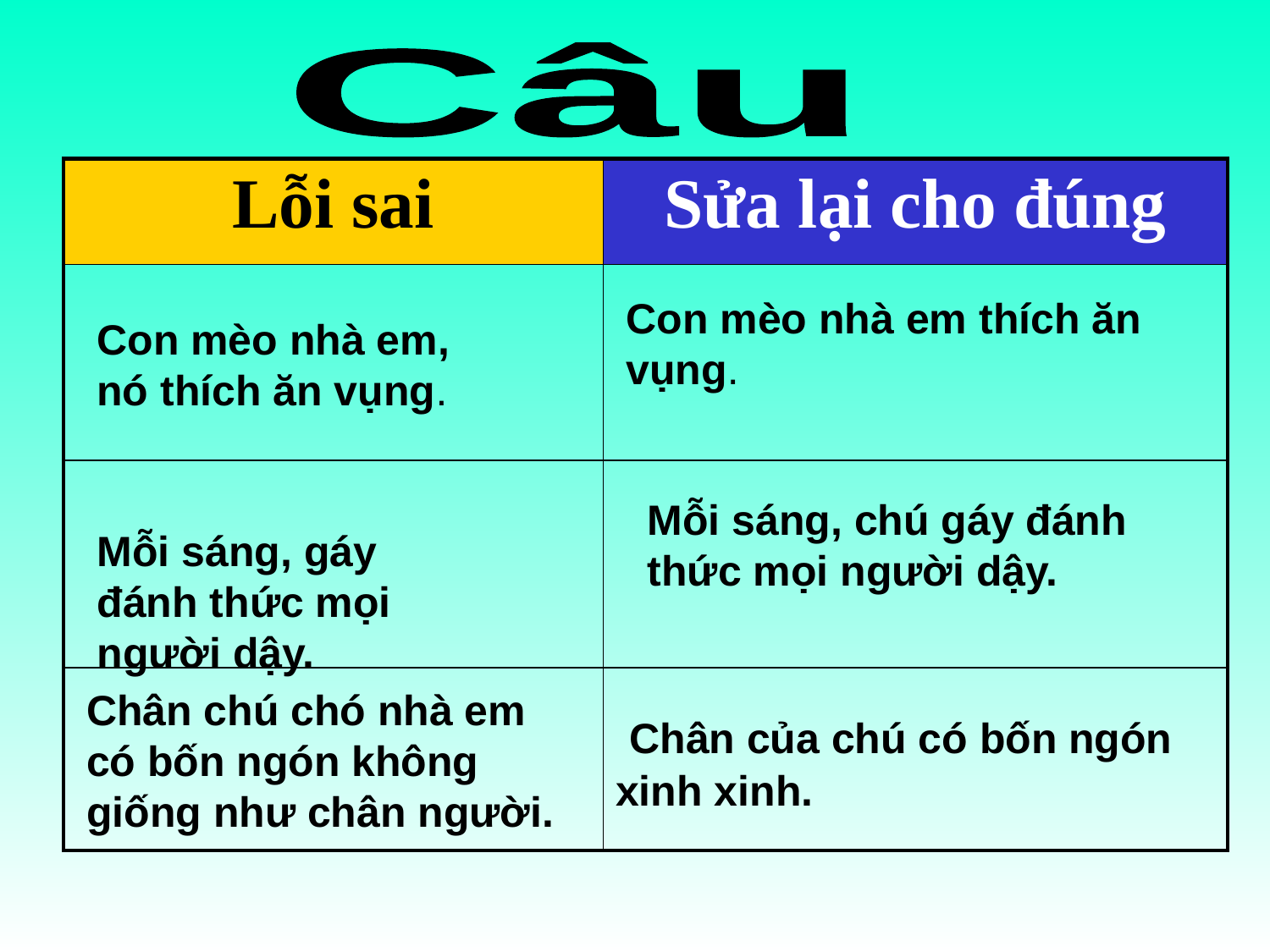

Câu
| Lỗi sai | Sửa lại cho đúng |
| --- | --- |
|  |  |
|  |  |
|  |  |
Con mèo nhà em thích ăn vụng.
Con mèo nhà em, nó thích ăn vụng.
Mỗi sáng, chú gáy đánh thức mọi người dậy.
Mỗi sáng, gáy đánh thức mọi người dậy.
Chân chú chó nhà em có bốn ngón không giống như chân người.
 Chân của chú có bốn ngón xinh xinh.